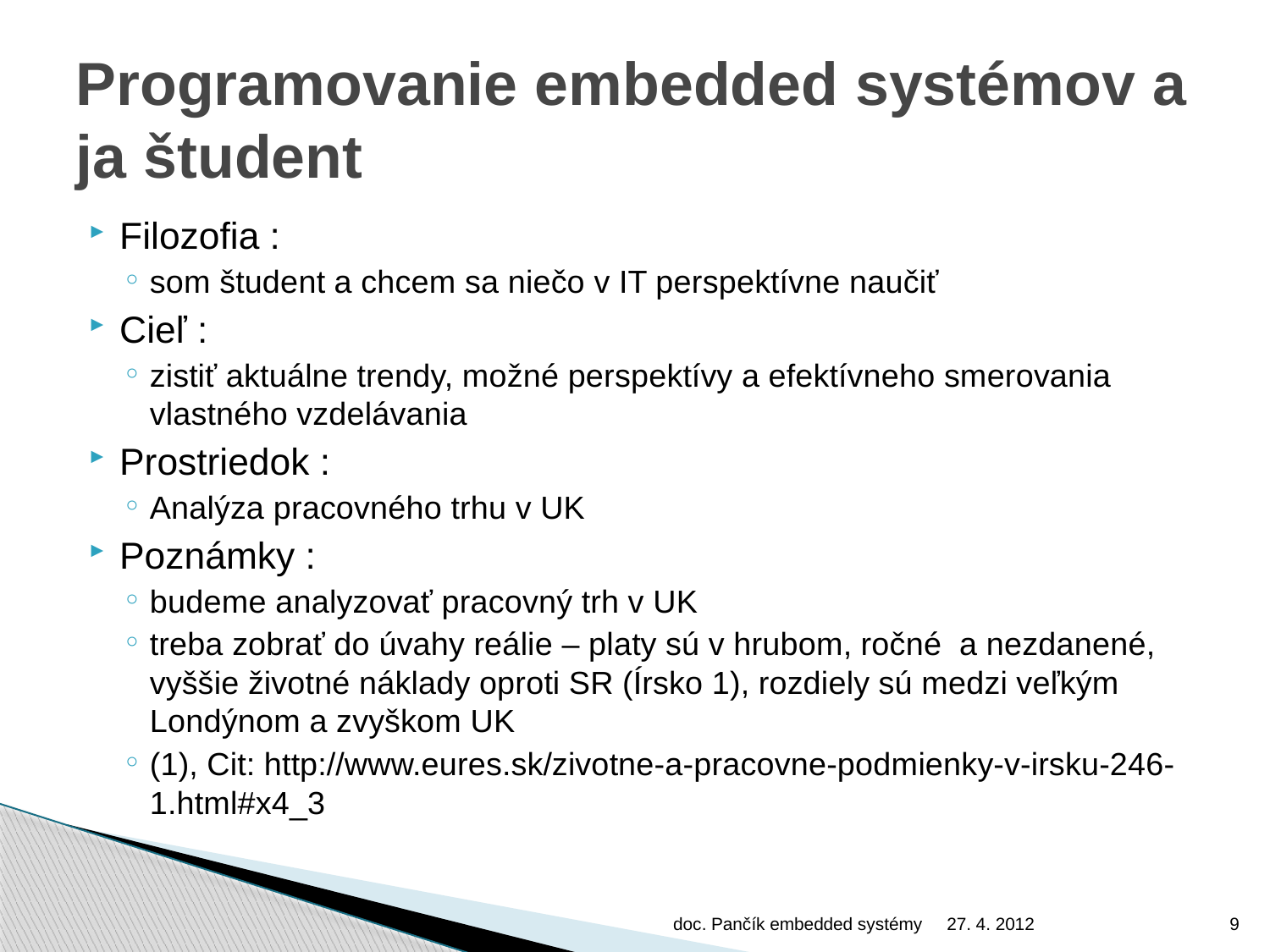

# Programovanie embedded systémov a ja študent
Filozofia :
som študent a chcem sa niečo v IT perspektívne naučiť
Cieľ :
zistiť aktuálne trendy, možné perspektívy a efektívneho smerovania  vlastného vzdelávania
Prostriedok :
Analýza pracovného trhu v UK
Poznámky :
budeme analyzovať pracovný trh v UK
treba zobrať do úvahy reálie – platy sú v hrubom, ročné  a nezdanené, vyššie životné náklady oproti SR (Írsko 1), rozdiely sú medzi veľkým  Londýnom a zvyškom UK
(1), Cit: http://www.eures.sk/zivotne-a-pracovne-podmienky-v-irsku-246-1.html#x4_3

doc. Pančík embedded systémy
27. 4. 2012
9